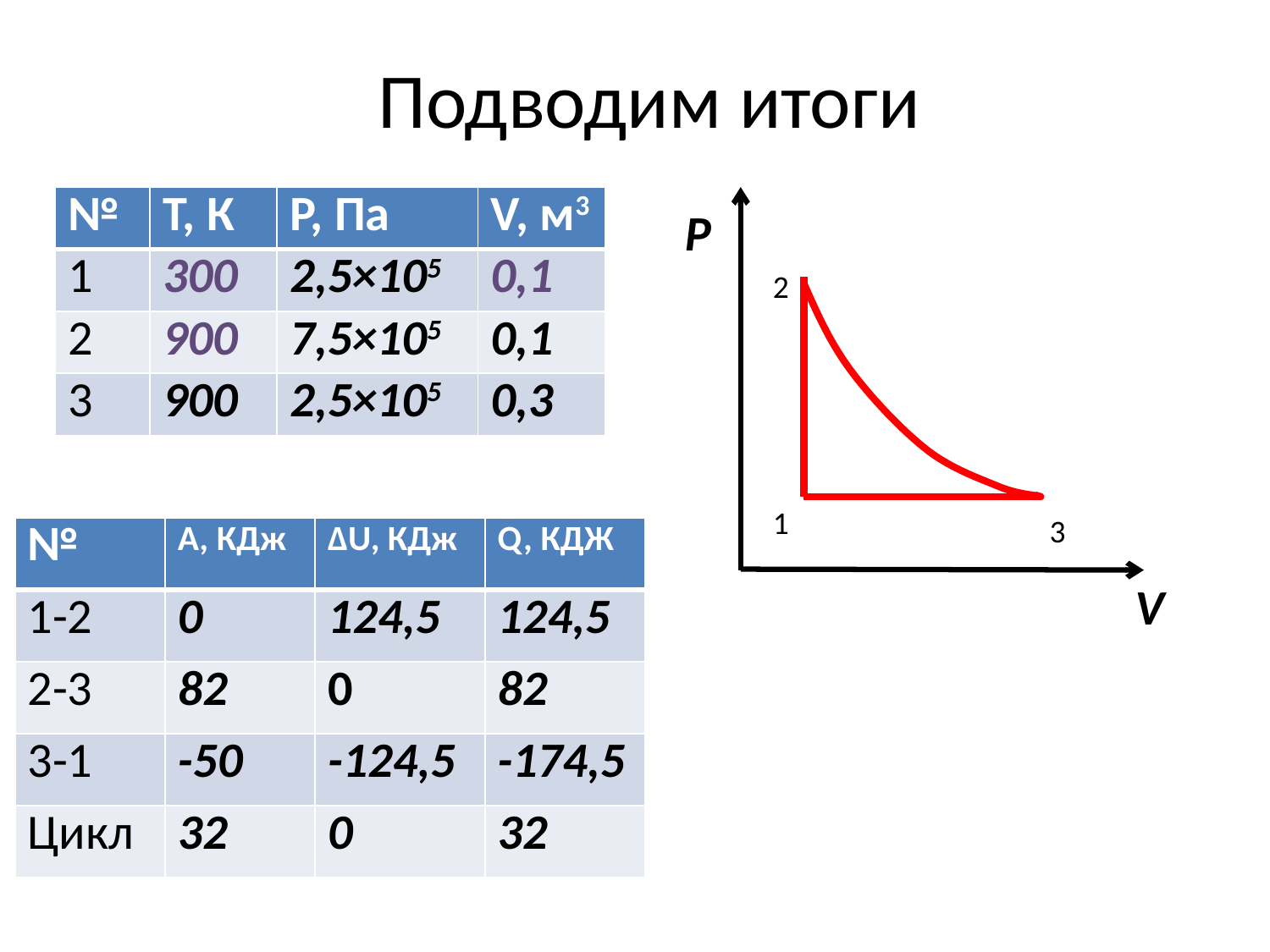

# Подводим итоги
| № | T, К | P, Па | V, м3 |
| --- | --- | --- | --- |
| 1 | 300 | 2,5×105 | 0,1 |
| 2 | 900 | 7,5×105 | 0,1 |
| 3 | 900 | 2,5×105 | 0,3 |
P
2

1
3
V
| № | A, КДж | ΔU, КДж | Q, КДЖ |
| --- | --- | --- | --- |
| 1-2 | 0 | 124,5 | 124,5 |
| 2-3 | 82 | 0 | 82 |
| 3-1 | -50 | -124,5 | -174,5 |
| Цикл | 32 | 0 | 32 |